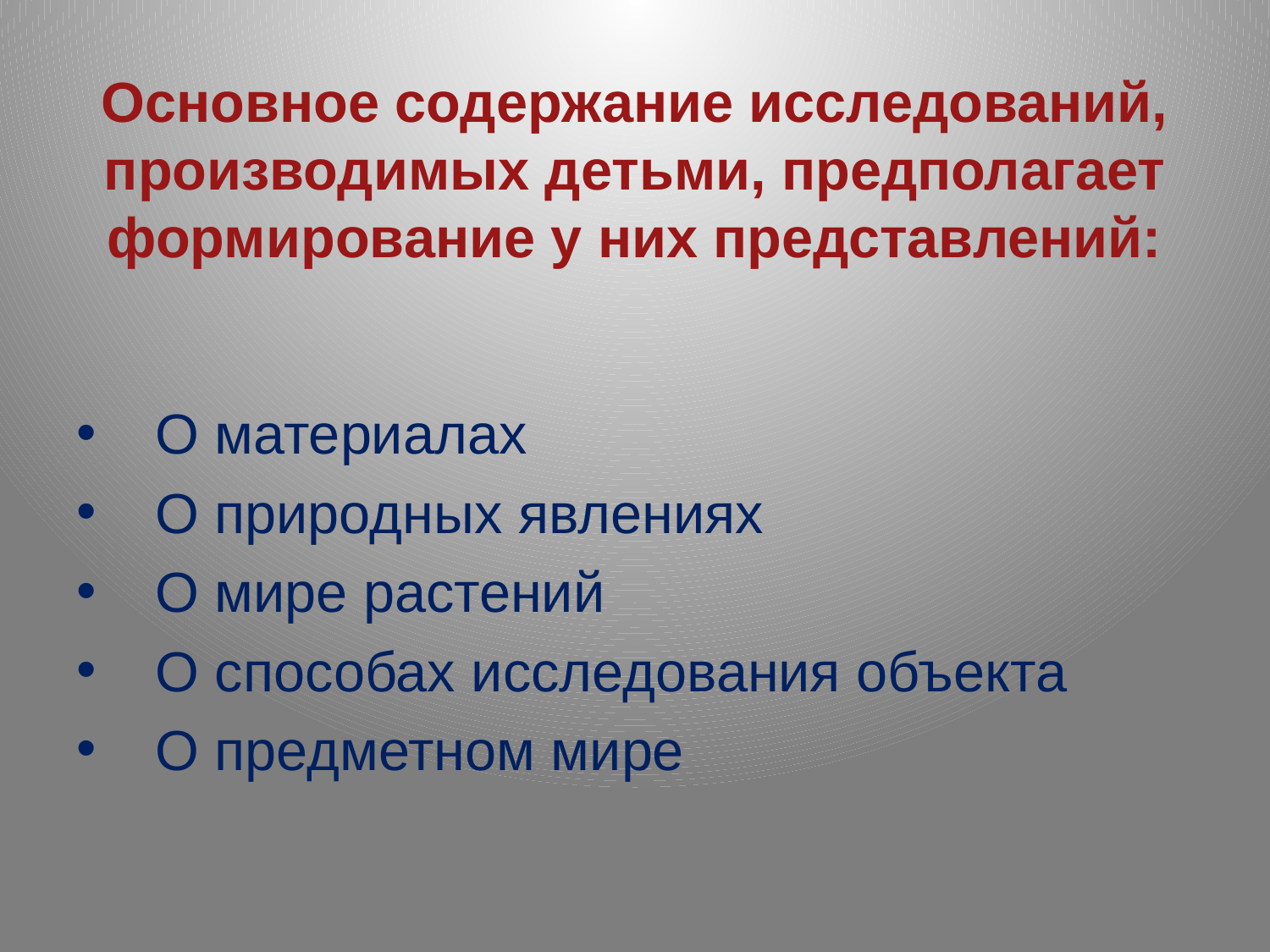

# Основное содержание исследований, производимых детьми, предполагает формирование у них представлений:
  О материалах
  О природных явлениях
  О мире растений
  О способах исследования объекта
  О предметном мире